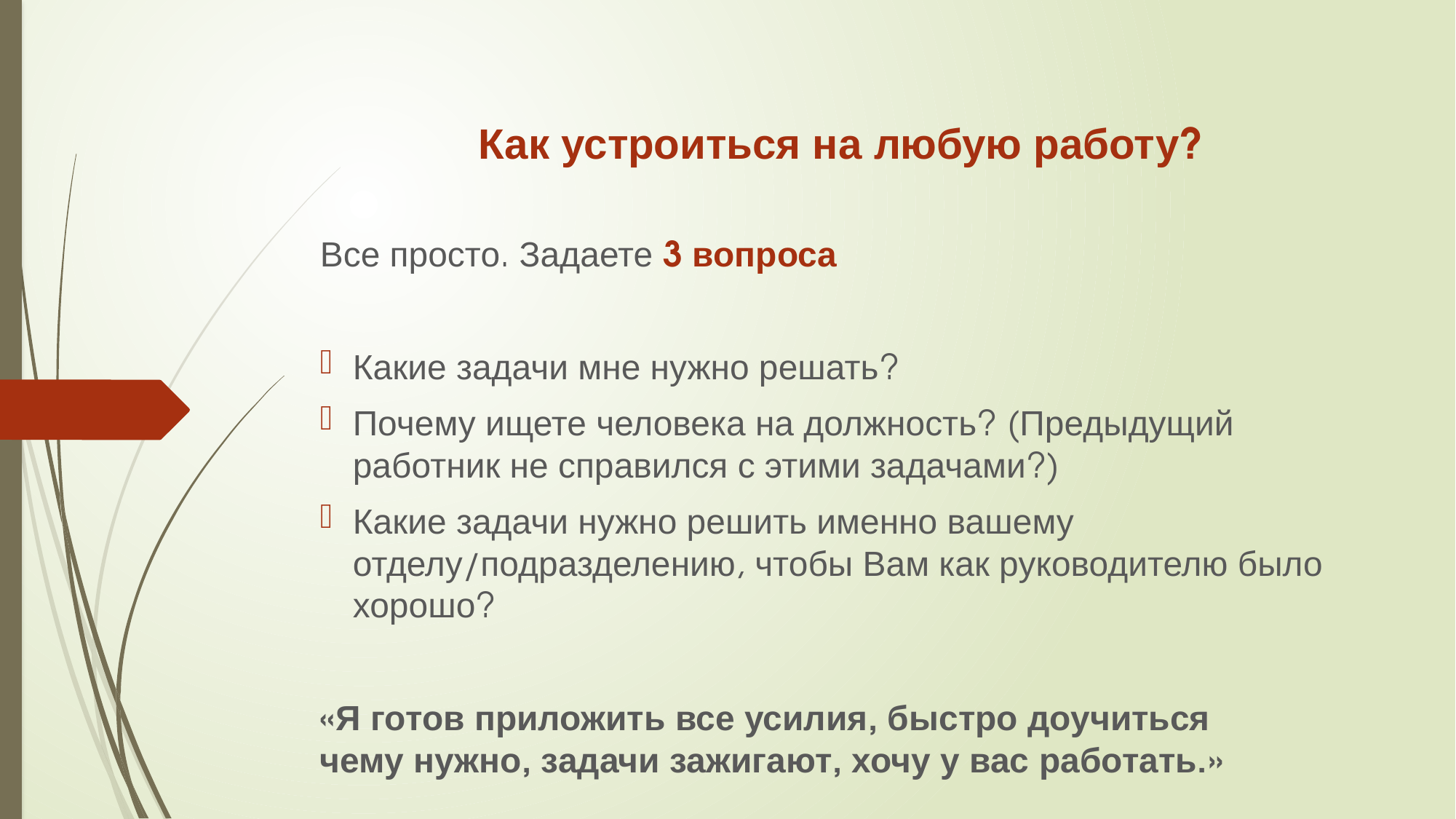

# Как устроиться на любую работу?
Все просто. Задаете 3 вопроса

Какие задачи мне нужно решать?
Почему ищете человека на должность? (Предыдущий работник не справился с этими задачами?)
Какие задачи нужно решить именно вашему отделу/подразделению, чтобы Вам как руководителю было хорошо?

«Я готов приложить все усилия, быстро доучиться
чему нужно, задачи зажигают, хочу у вас работать.»